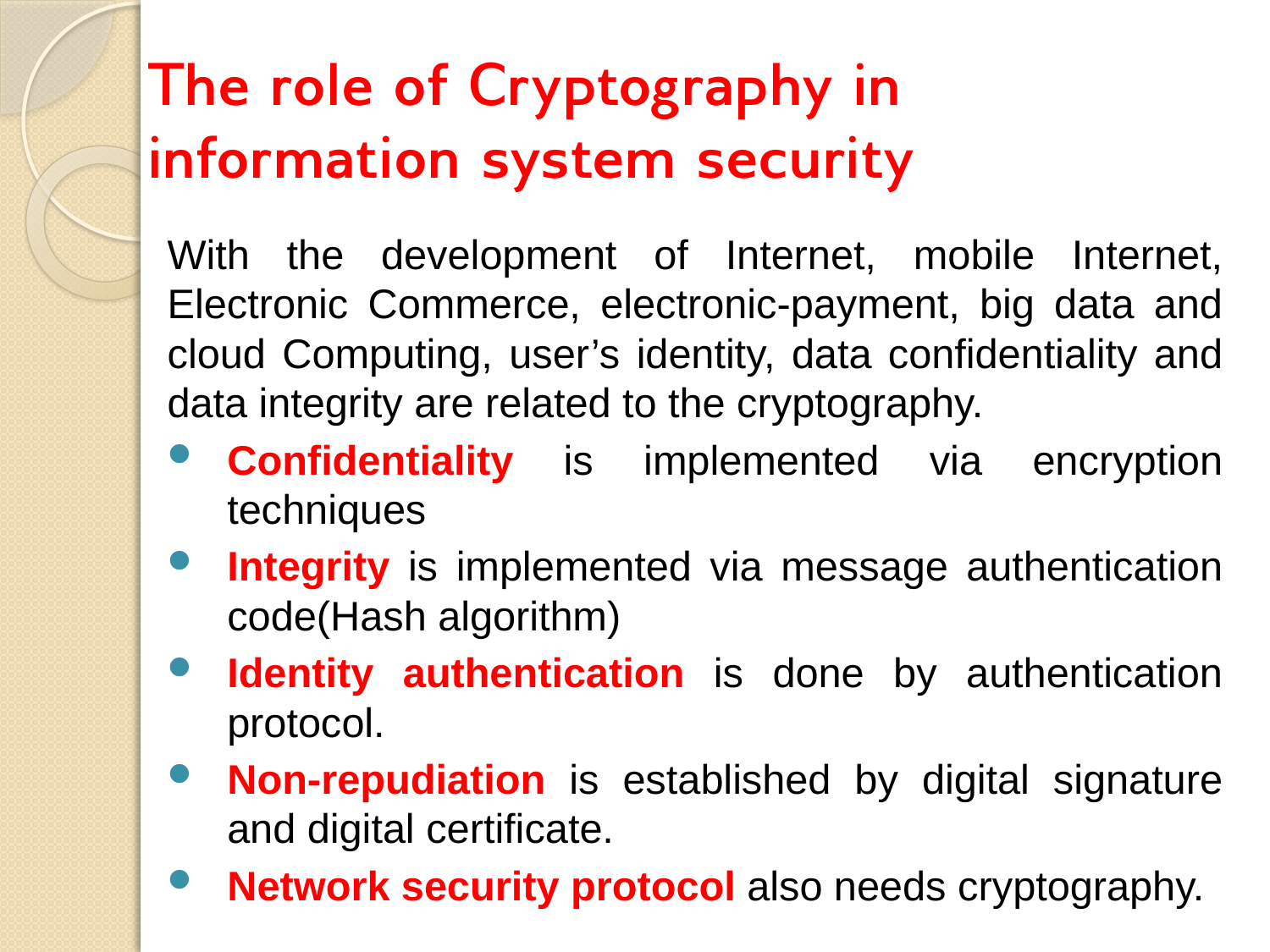

# The role of Cryptography in information system security
With the development of Internet, mobile Internet, Electronic Commerce, electronic-payment, big data and cloud Computing, user’s identity, data confidentiality and data integrity are related to the cryptography.
Confidentiality is implemented via encryption techniques
Integrity is implemented via message authentication code(Hash algorithm)
Identity authentication is done by authentication protocol.
Non-repudiation is established by digital signature and digital certificate.
Network security protocol also needs cryptography.